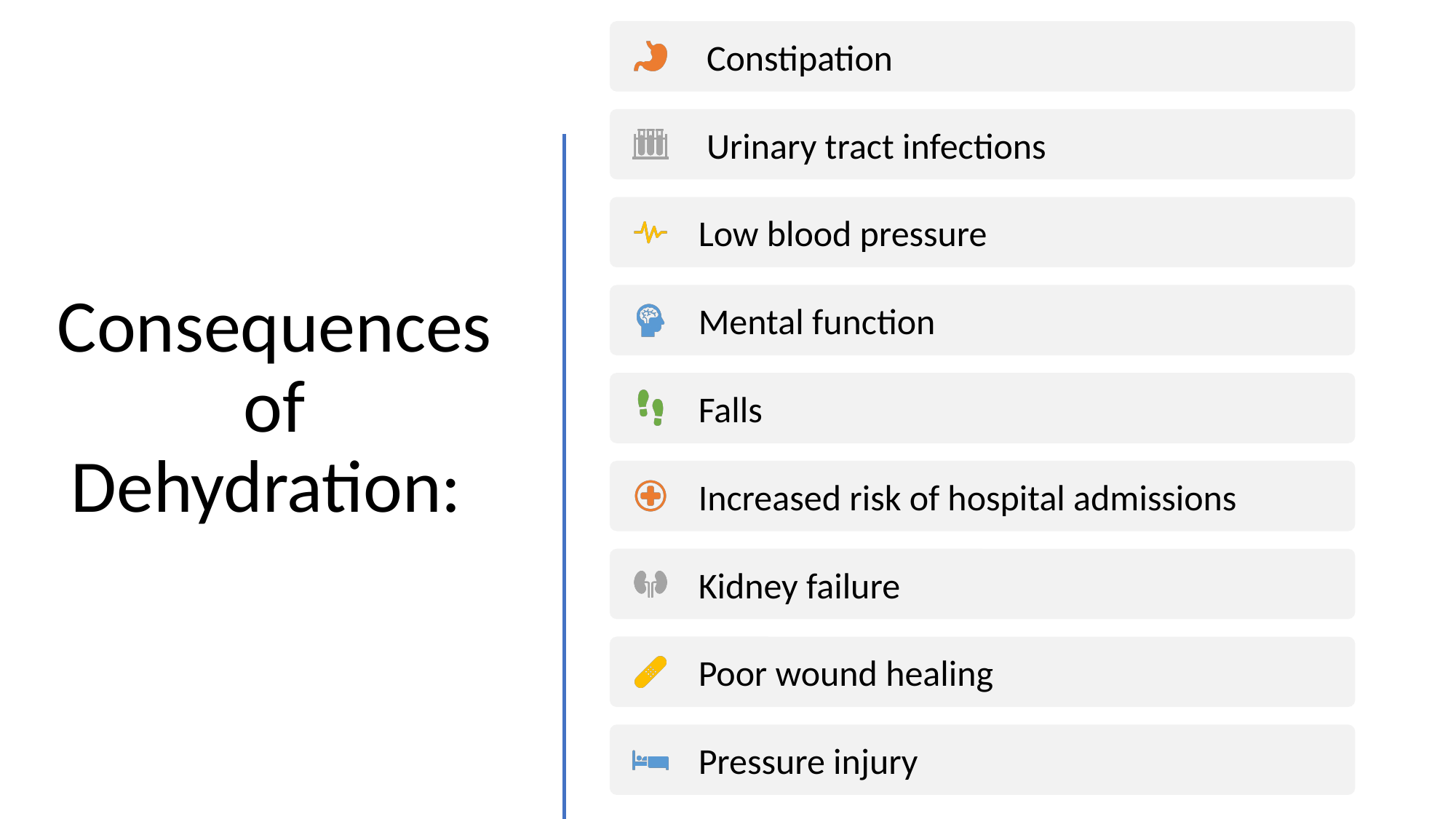

Constipation
 Urinary tract infections
Low blood pressure
Mental function
Falls
Increased risk of hospital admissions
Kidney failure
Poor wound healing
Pressure injury
# Consequences of Dehydration: